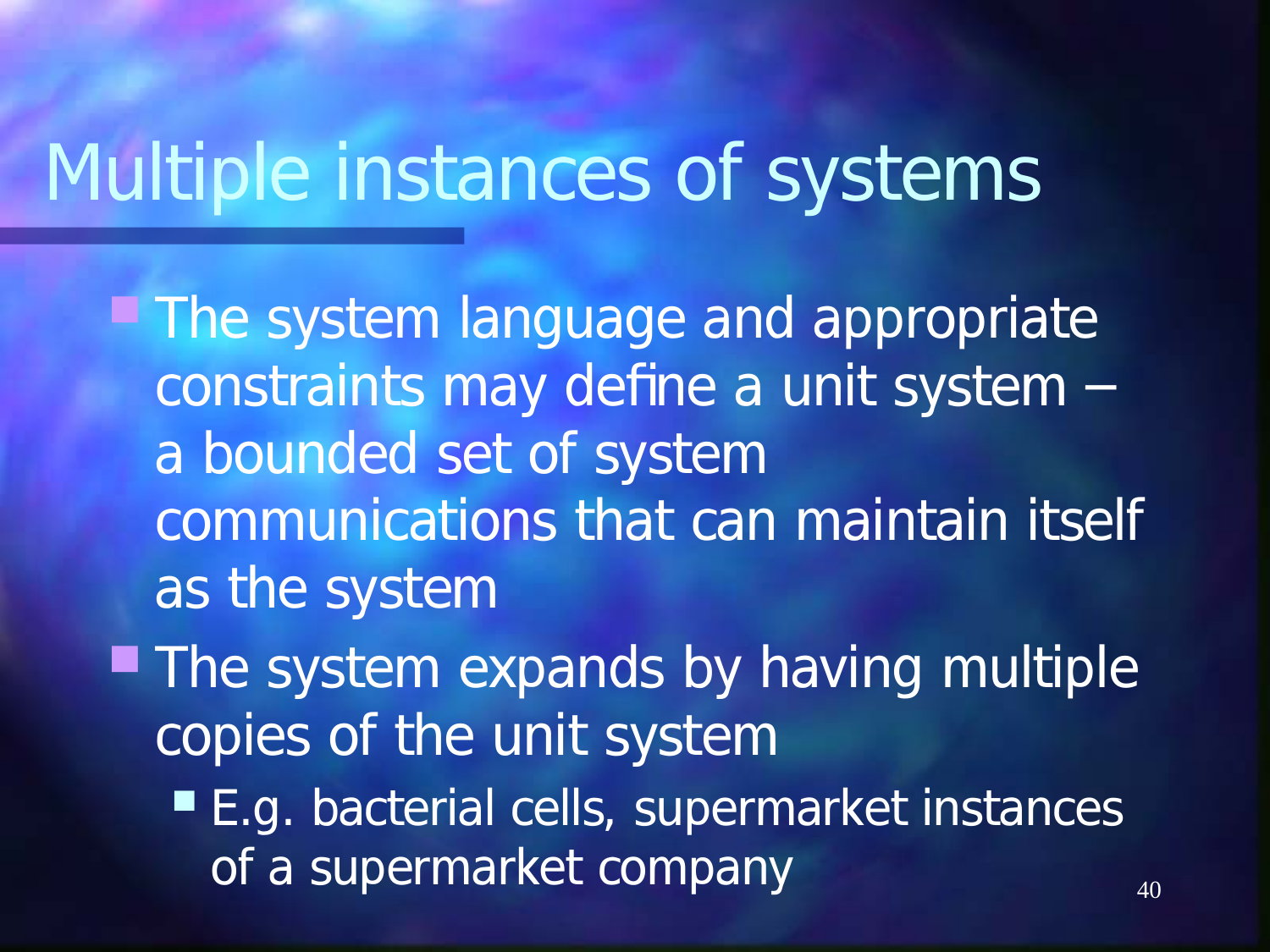

# Multiple instances of systems
The system language and appropriate constraints may define a unit system – a bounded set of system communications that can maintain itself as the system
The system expands by having multiple copies of the unit system
E.g. bacterial cells, supermarket instances of a supermarket company
40